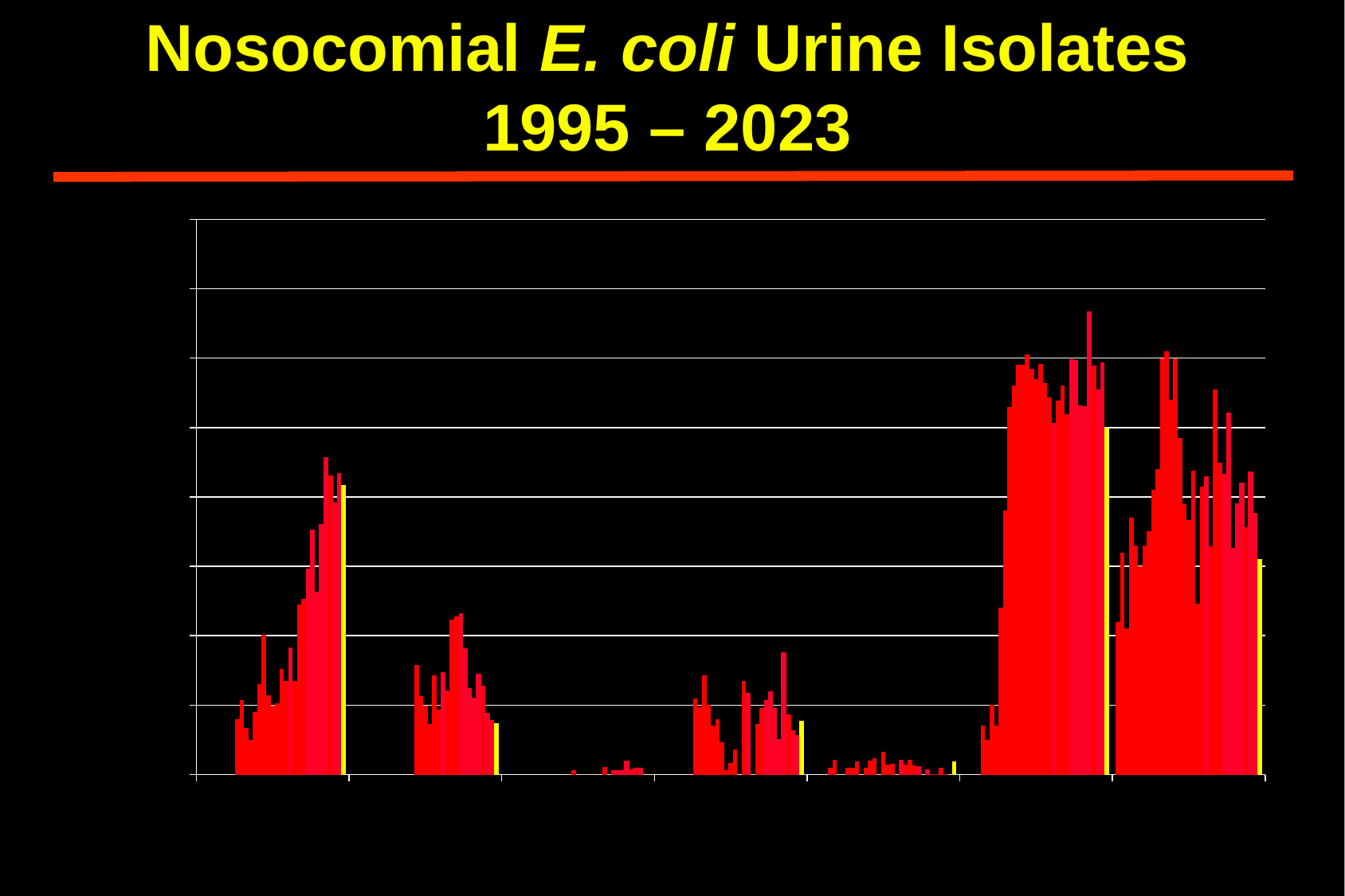

# Nosocomial E. coli Urine Isolates 1995 – 2023

### Chart

| Category | 1991 | 1992 | 1993 | 1994 | 1995 | 1996 | 1997 | 1998 | 1999 | 2000 | 2001 | 2002 | 2003 | 2004 | 2005 | 2006 | 2007 | 2008 | 2009 | 2010 | 2011 | 2012 | 2013 | 2014 | 2015 | 2016 | 2017 | 2018 | 2019 | 2020 | 2021 | 2022 | 2023 |
|---|---|---|---|---|---|---|---|---|---|---|---|---|---|---|---|---|---|---|---|---|---|---|---|---|---|---|---|---|---|---|---|---|---|
| Ceftriaxone | None | None | None | None | None | None | None | None | 8.0 | 10.784313725490193 | 6.685000000000002 | 5.0 | 9.0 | 13.0 | 20.168067226890756 | 11.39240506329115 | 9.917355371900825 | 10.21897810218978 | 15.200000000000003 | 13.450292397660817 | 18.30985915492957 | 13.475177304964532 | 24.456521739130437 | 25.31645569620254 | 29.65116279069767 | 35.22012578616352 | 26.28205128205127 | 36.0 | 45.652173913043484 | 42.990654205607484 | 39.090909090909086 | 43.39622641509434 | 41.747572815533985 |
| Cefepime | None | None | None | None | None | None | None | None | None | None | None | None | None | None | 15.833333333333329 | 11.320754716981128 | 9.917355371900825 | 7.299270072992698 | 14.285714285714292 | 9.356725146198826 | 14.788732394366207 | 12.056737588652481 | 22.282608695652172 | 22.784810126582272 | 23.25581395348837 | 18.181818181818173 | 12.413793103448285 | 11.0 | 14.400000000000006 | 12.7659574468085 | 8.82352941176471 | 7.843137254901961 | 7.446808510638306 |
| Ertapenem | None | None | None | None | None | None | None | None | None | None | None | None | None | None | 0.0 | 0.628930817610069 | 0.0 | 0.0 | 0.0 | 0.0 | 0.0 | 0.0 | 1.0928961748633839 | 0.0 | 0.5882352941176521 | 0.6369426751592329 | 0.6493506493506374 | 2.0 | 0.729927007299267 | 0.952380952380949 | 0.9090909090909065 | 0.0 | 0.0 |
| Pip/Tazo | None | None | None | None | None | None | None | None | 11.0 | 9.729729729729726 | 14.258620689655174 | 10.0 | 7.0 | 8.0 | 4.60526315789474 | 0.628930817610069 | 1.6528925619834638 | 3.649635036496349 | 0.0 | 13.513513513513516 | 11.764705882352942 | 0.0 | 7.2727272727272805 | 9.554140127388536 | 10.778443113772454 | 12.0253164556962 | 9.615384615384613 | 5.0 | 17.518248175182478 | 8.57142857142857 | 6.36363636363636 | 5.660377358490564 | 7.7669902912621325 |
| Amikacin | None | None | None | None | 1.0 | 2.1235955056179705 | 0.0 | 0.0 | 1.0 | 0.9803921568627345 | 1.9104477611940354 | 0.0 | 1.0 | 2.0 | 2.3952095808383262 | 0.0 | 3.305785123966942 | 1.459854014598534 | 1.5873015873015959 | 0.0 | 2.1126760563380316 | 1.418439716312065 | 2.173913043478265 | 1.2658227848101262 | 1.1834319526627155 | 0.0 | 0.6944444444444429 | 0.0 | 0.0 | 0.9345794392523317 | 0.0 | 0.0 | 1.9417475728155296 |
| Quinolone | None | None | None | None | 7.0 | 5.0 | 10.0 | 7.0 | 24.0 | 38.0 | 53.0 | 56.0 | 59.0 | 59.0 | 60.47904191616767 | 58.490566037735846 | 57.02479338842975 | 59.12408759124087 | 56.34920634920635 | 54.385964912280706 | 50.70422535211267 | 53.90070921985816 | 56.043956043956044 | 51.89873417721519 | 59.883720930232556 | 59.74842767295597 | 53.205128205128204 | 53.0 | 66.66666666666667 | 58.8785046728972 | 55.45454545454545 | 59.43396226415094 | 50.0 |
| TMP/SMX | 22.0 | 32.0 | 21.0 | 37.0 | 33.0 | 30.0 | 33.0 | 35.0 | 41.0 | 44.0 | 60.0 | 61.0 | 54.0 | 60.0 | 48.50299401197605 | 38.9937106918239 | 36.66666666666667 | 43.79562043795621 | 24.603174603174608 | 41.52046783625731 | 42.95774647887324 | 32.85714285714286 | 55.434782608695656 | 44.93670886075949 | 43.27485380116959 | 52.20125786163522 | 32.69230769230769 | 39.0 | 42.028985507246375 | 35.51401869158879 | 43.63636363636364 | 37.735849056603776 | 31.067961165048544 |